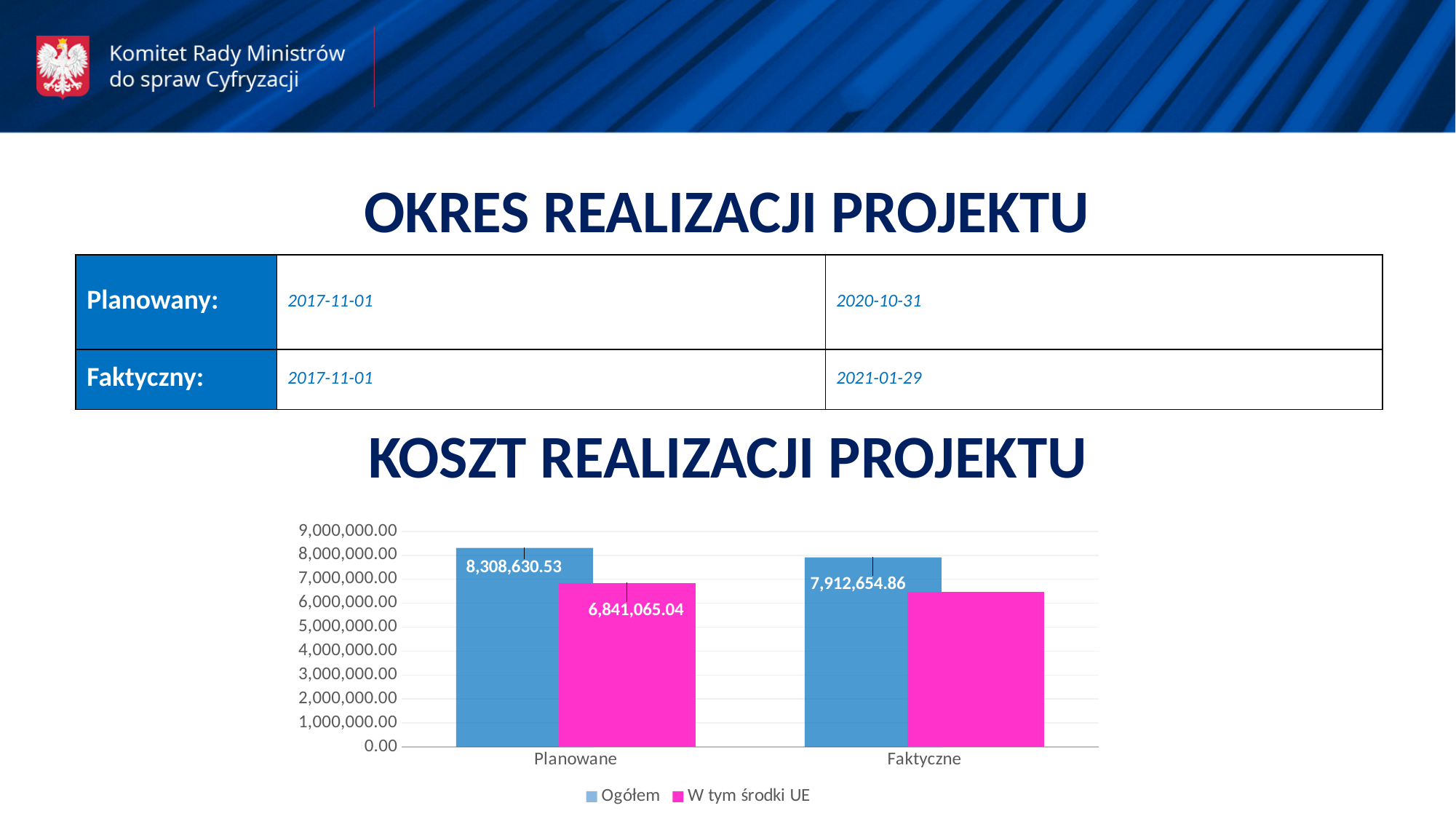

OKRES REALIZACJI PROJEKTU
| Planowany: | 2017-11-01 | 2020-10-31 |
| --- | --- | --- |
| Faktyczny: | 2017-11-01 | 2021-01-29 |
KOSZT REALIZACJI PROJEKTU

### Chart

| Category | Ogółem | W tym środki UE |
|---|---|---|
| Planowane | 8308630.53 | 6841065.04 |
| Faktyczne | 7912654.86 | 6479796.54 |